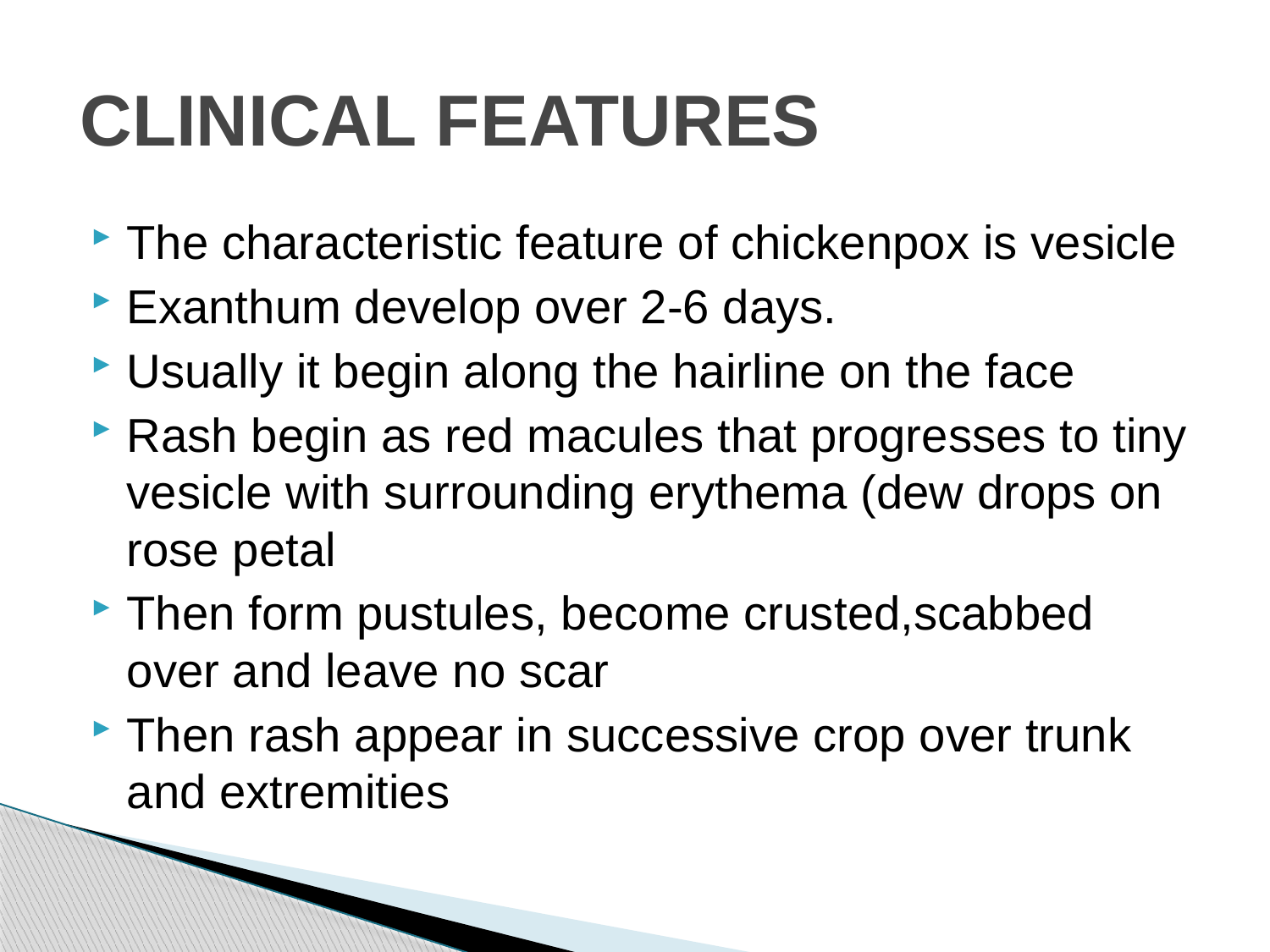

# CLINICAL FEATURES
The characteristic feature of chickenpox is vesicle
Exanthum develop over 2-6 days.
Usually it begin along the hairline on the face
Rash begin as red macules that progresses to tiny vesicle with surrounding erythema (dew drops on rose petal
Then form pustules, become crusted,scabbed over and leave no scar
Then rash appear in successive crop over trunk and extremities